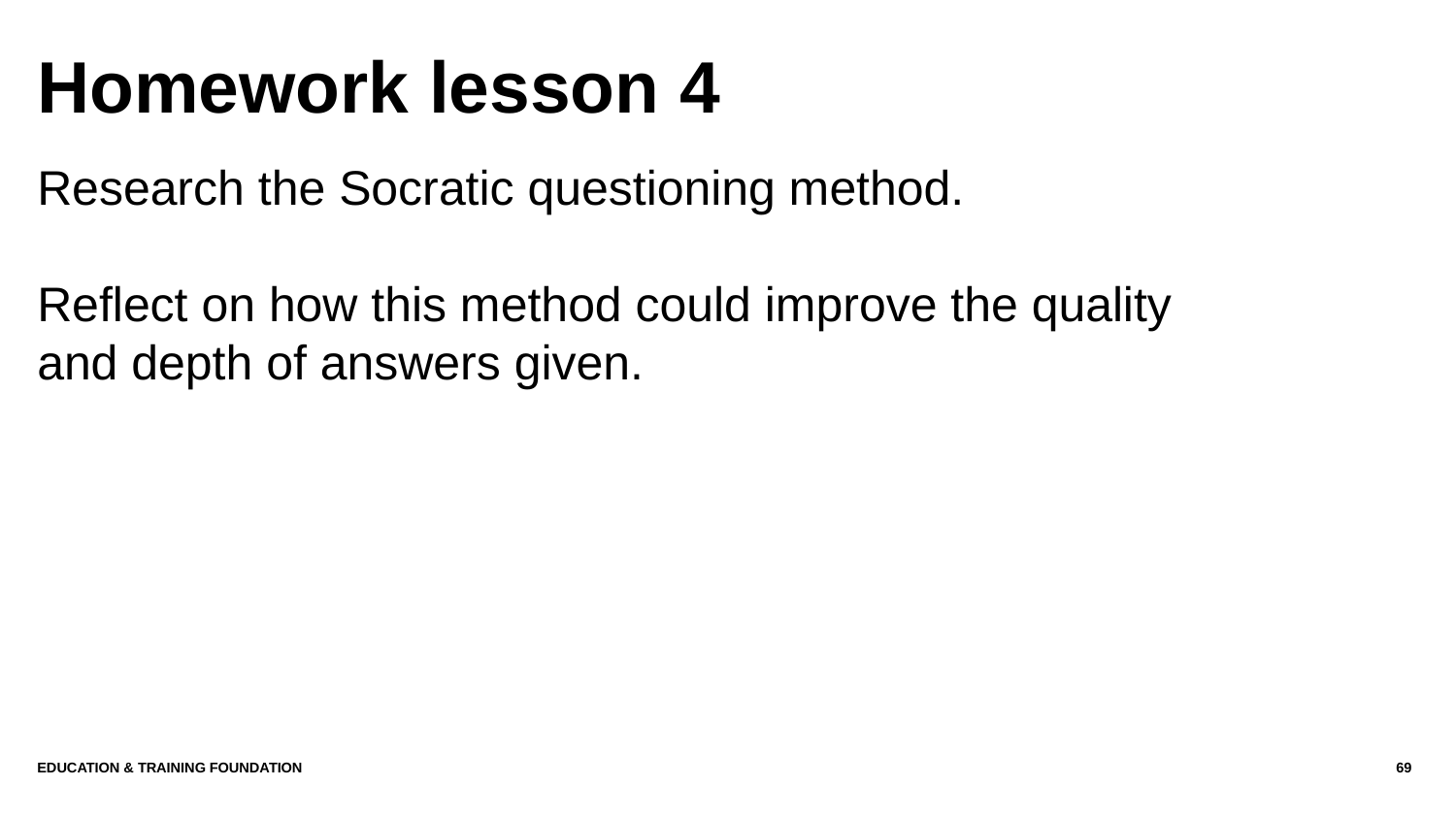

# Homework lesson 4
Research the Socratic questioning method.

Reflect on how this method could improve the quality and depth of answers given.

Education & Training Foundation
69